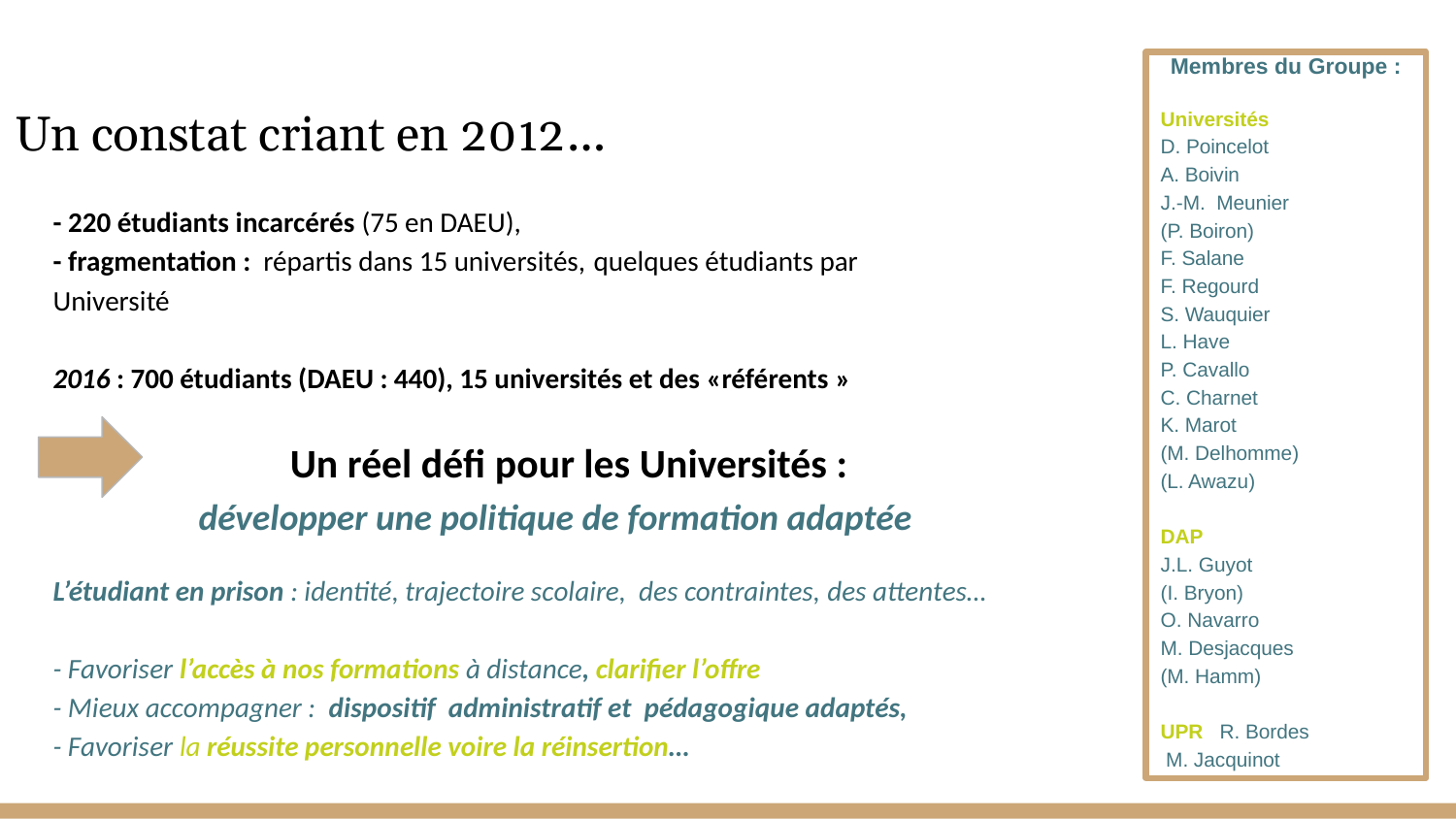

# Un constat criant en 2012…

Membres du Groupe :

Universités
D. Poincelot
A. Boivin
J.-M.  Meunier
(P. Boiron)
F. Salane
F. Regourd
S. Wauquier
L. Have
P. Cavallo
C. Charnet
K. Marot
(M. Delhomme)
(L. Awazu)

DAP
J.L. Guyot
(I. Bryon)
O. Navarro
M. Desjacques
(M. Hamm)

UPR   R. Bordes
 M. Jacquinot

- 220 étudiants incarcérés (75 en DAEU),
- fragmentation :  répartis dans 15 universités, quelques étudiants par Université

2016 : 700 étudiants (DAEU : 440), 15 universités et des «référents »

 Un réel défi pour les Universités :
développer une politique de formation adaptée

L’étudiant en prison : identité, trajectoire scolaire,  des contraintes, des attentes…

- Favoriser l’accès à nos formations à distance, clarifier l’offre
- Mieux accompagner :  dispositif  administratif et  pédagogique adaptés,
- Favoriser la réussite personnelle voire la réinsertion…